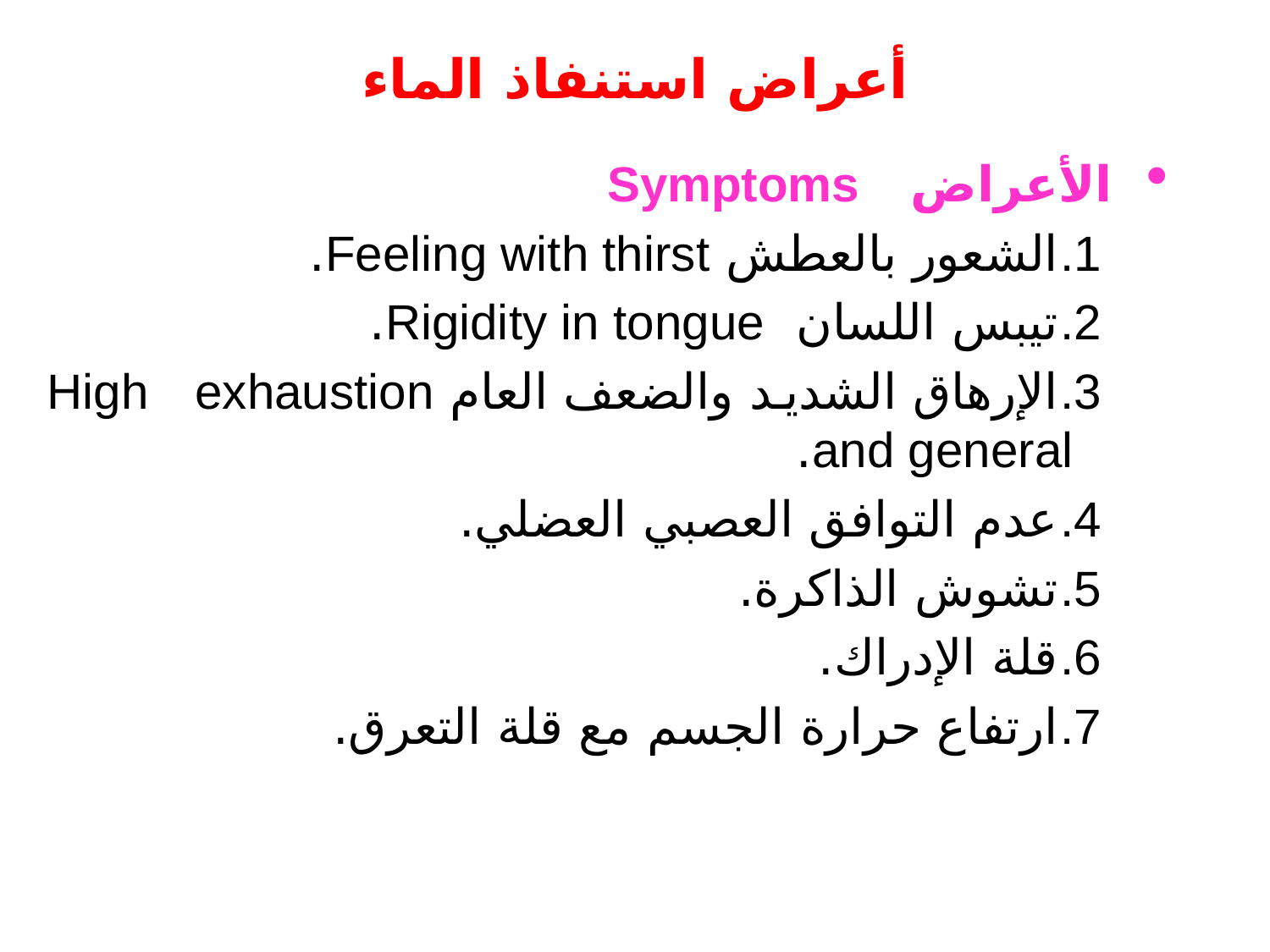

# أعراض استنفاذ الماء
 الأعراض   Symptoms
الشعور بالعطش Feeling with thirst.
تيبس اللسان  Rigidity in tongue.
الإرهاق الشديد والضعف العام High  exhaustion and general.
عدم التوافق العصبي العضلي.
تشوش الذاكرة.
قلة الإدراك.
ارتفاع حرارة الجسم مع قلة التعرق.